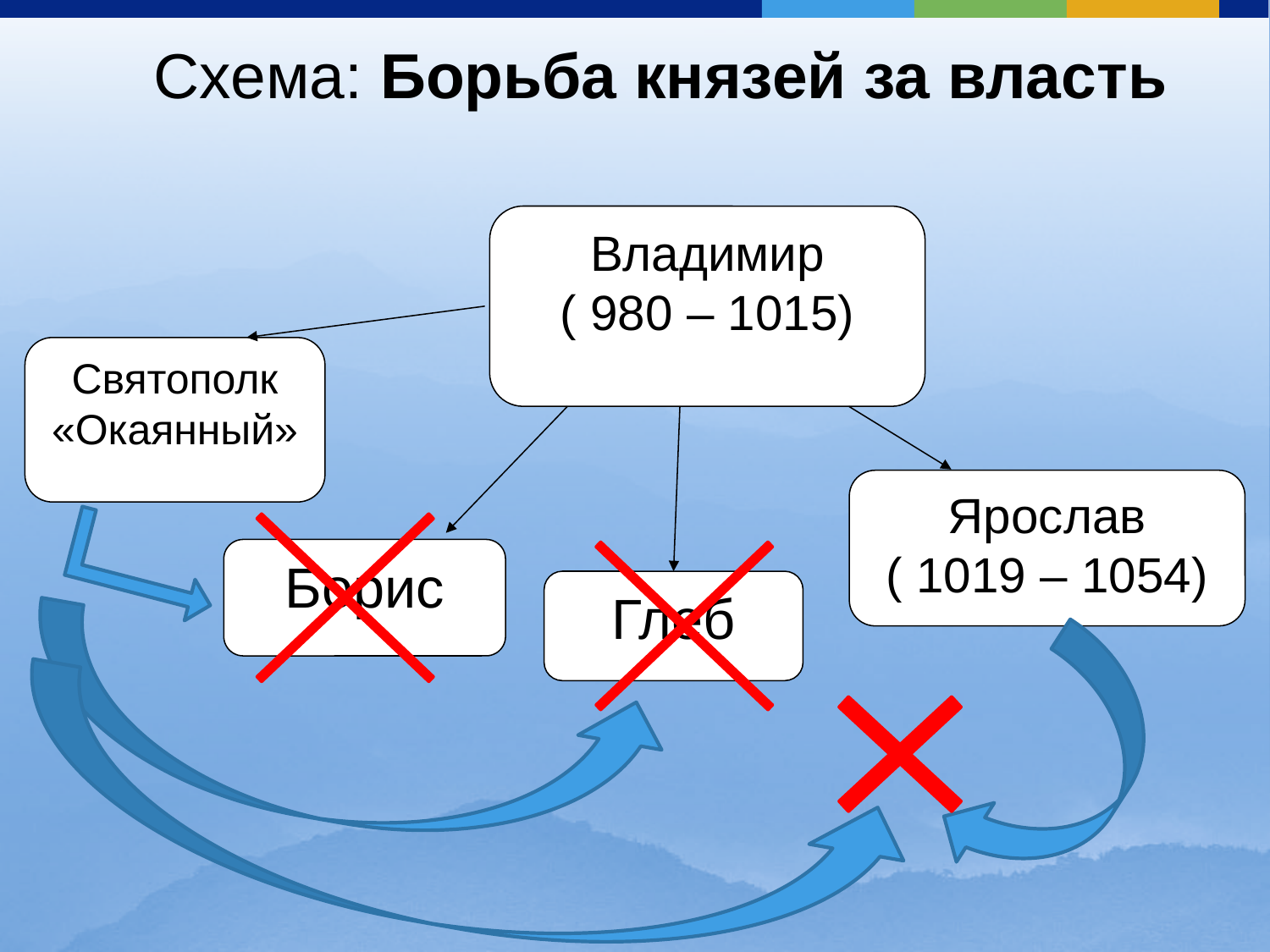

Схема: Борьба князей за власть

Владимир
( 980 – 1015)

Святополк
«Окаянный»

Ярослав
( 1019 – 1054)

Борис
Глеб